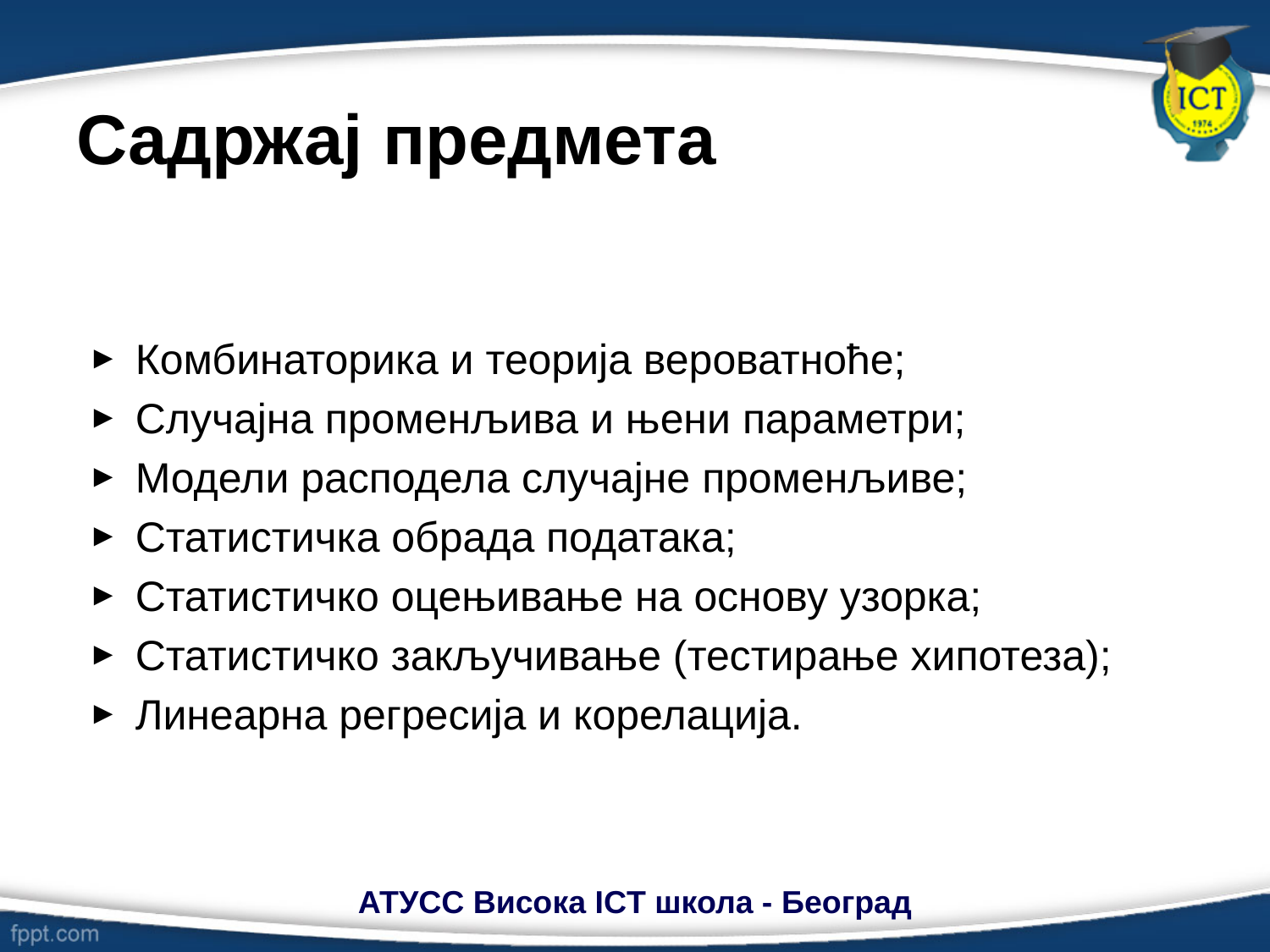

# Садржај предмета
Комбинаторика и теорија вероватноће;
Случајна променљива и њени параметри;
Модели расподела случајне променљиве;
Статистичка обрада података;
Статистичко оцењивање на основу узорка;
Статистичко закључивање (тестирање хипотеза);
Линеарна регресија и корелација.